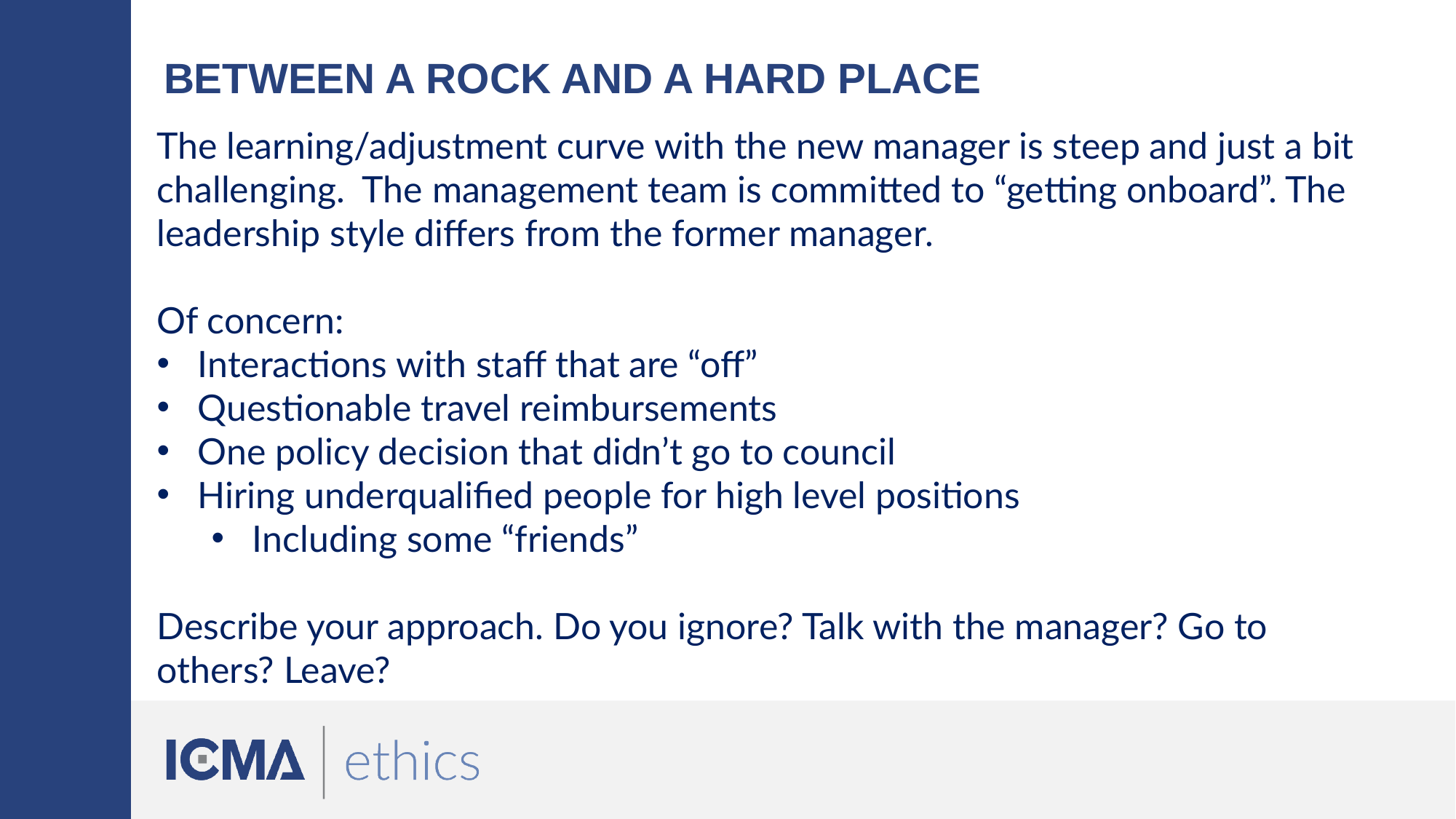

# Between a rock and a hard place
The learning/adjustment curve with the new manager is steep and just a bit challenging.  The management team is committed to “getting onboard”. The leadership style differs from the former manager.

Of concern:
Interactions with staff that are “off”
Questionable travel reimbursements
One policy decision that didn’t go to council
Hiring underqualified people for high level positions
Including some “friends”

Describe your approach. Do you ignore? Talk with the manager? Go to others? Leave?